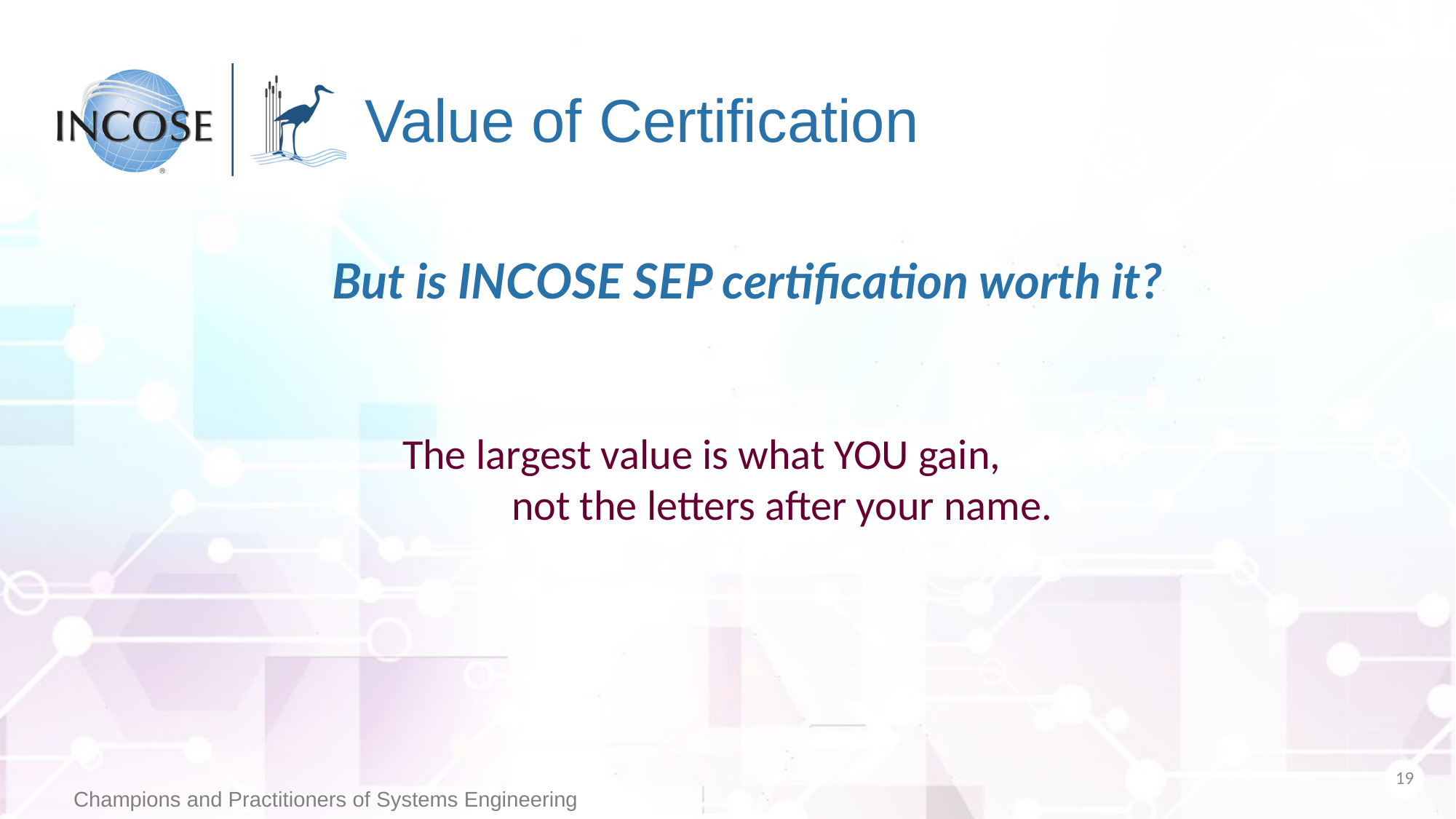

# Value of Certification
But is INCOSE SEP certification worth it?
The largest value is what YOU gain,
	not the letters after your name.
19